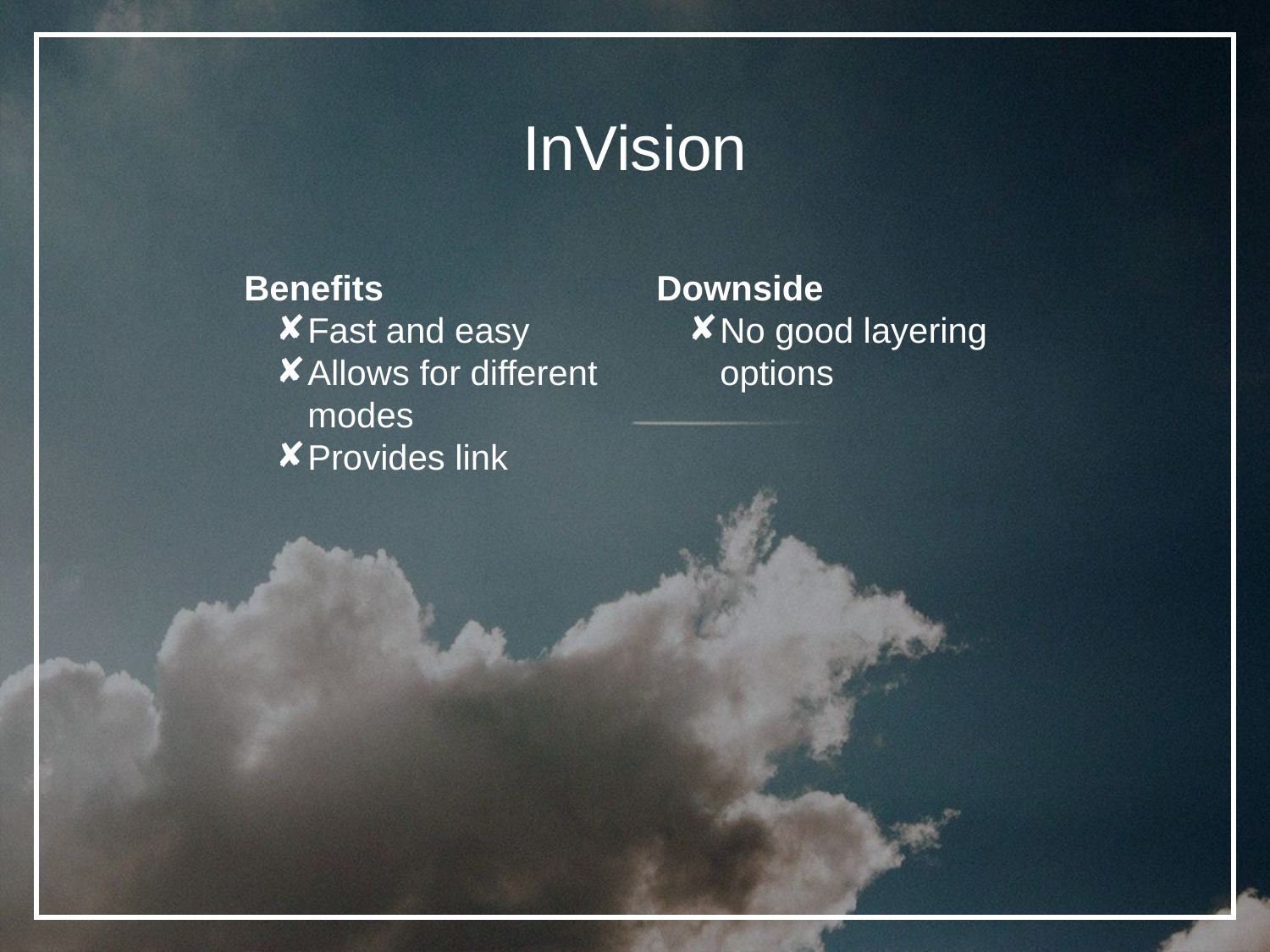

# InVision
Benefits
Fast and easy
Allows for different modes
Provides link
Downside
No good layering options